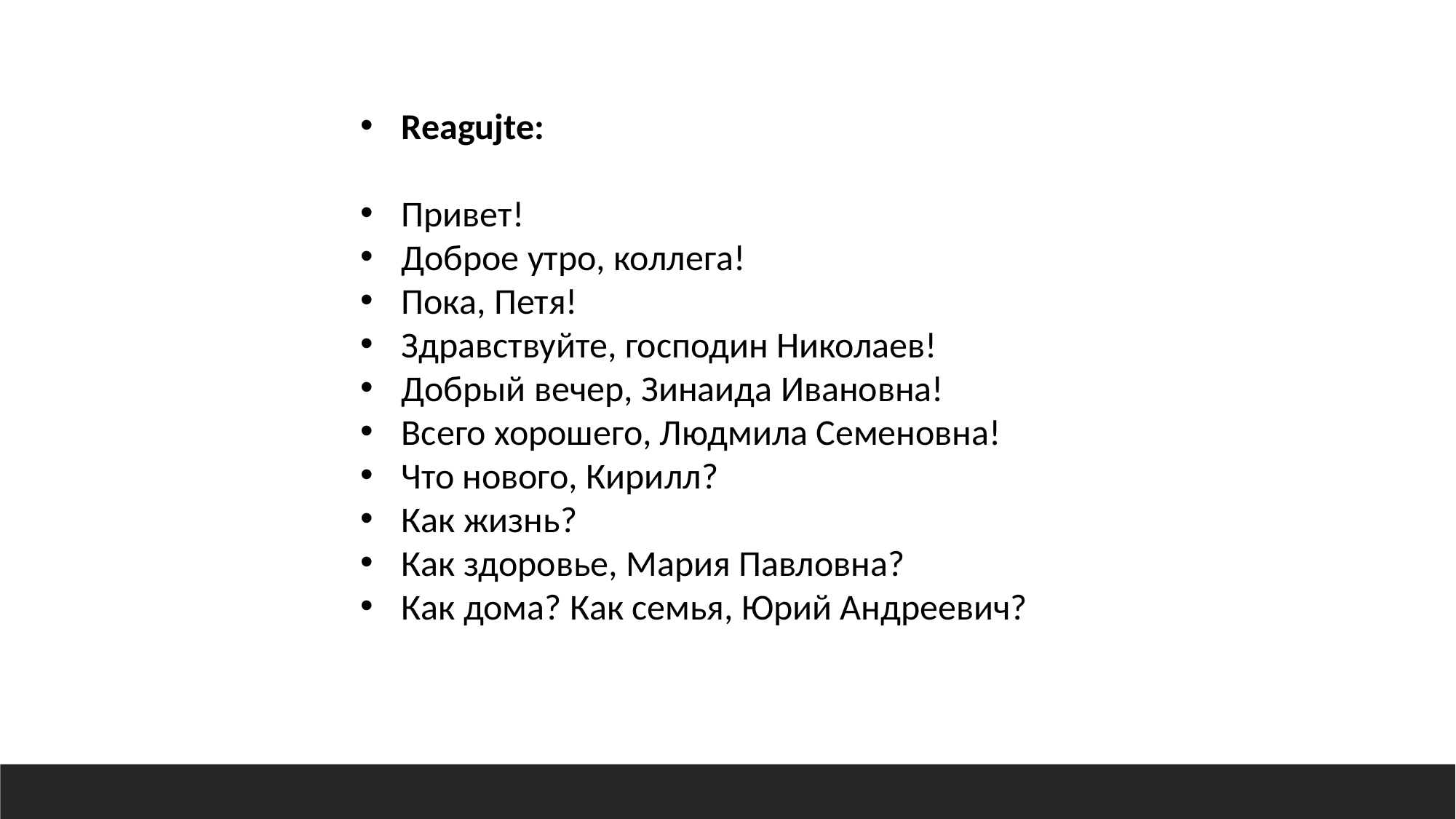

Reagujte:

Привет!
Доброе утро, коллега!
Пока, Петя!
Здравствуйте, господин Николаев!
Добрый вечер, Зинаида Ивановна!
Всего хорошего, Людмила Семеновна!
Что нового, Кирилл?
Как жизнь?
Как здоровье, Мария Павловна?
Как дома? Как семья, Юрий Андреевич?